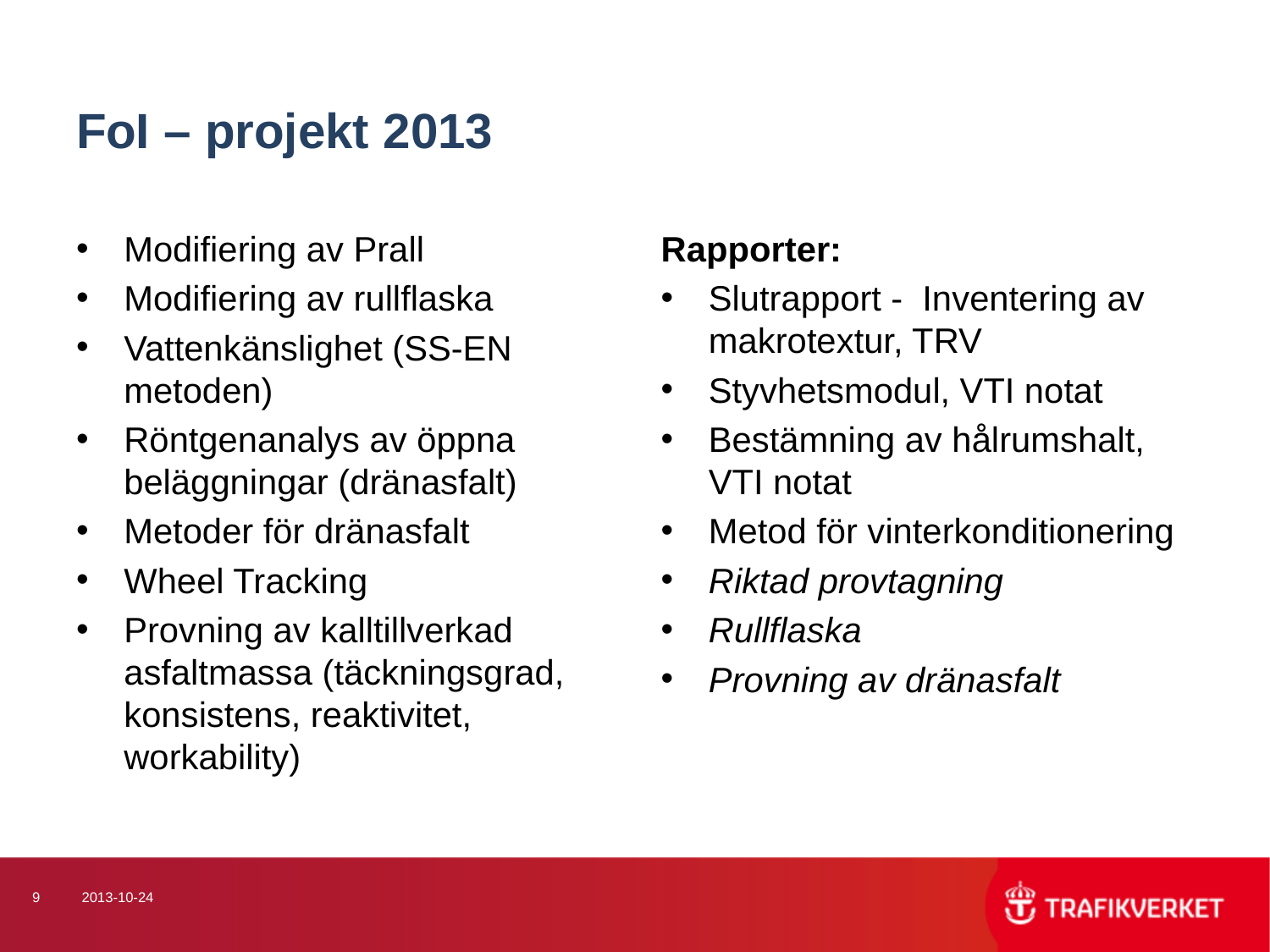

# FoI – projekt 2013
Modifiering av Prall
Modifiering av rullflaska
Vattenkänslighet (SS-EN metoden)
Röntgenanalys av öppna beläggningar (dränasfalt)
Metoder för dränasfalt
Wheel Tracking
Provning av kalltillverkad asfaltmassa (täckningsgrad, konsistens, reaktivitet, workability)

Rapporter:
Slutrapport -  Inventering av makrotextur, TRV
Styvhetsmodul, VTI notat
Bestämning av hålrumshalt, VTI notat
Metod för vinterkonditionering
Riktad provtagning
Rullflaska
Provning av dränasfalt